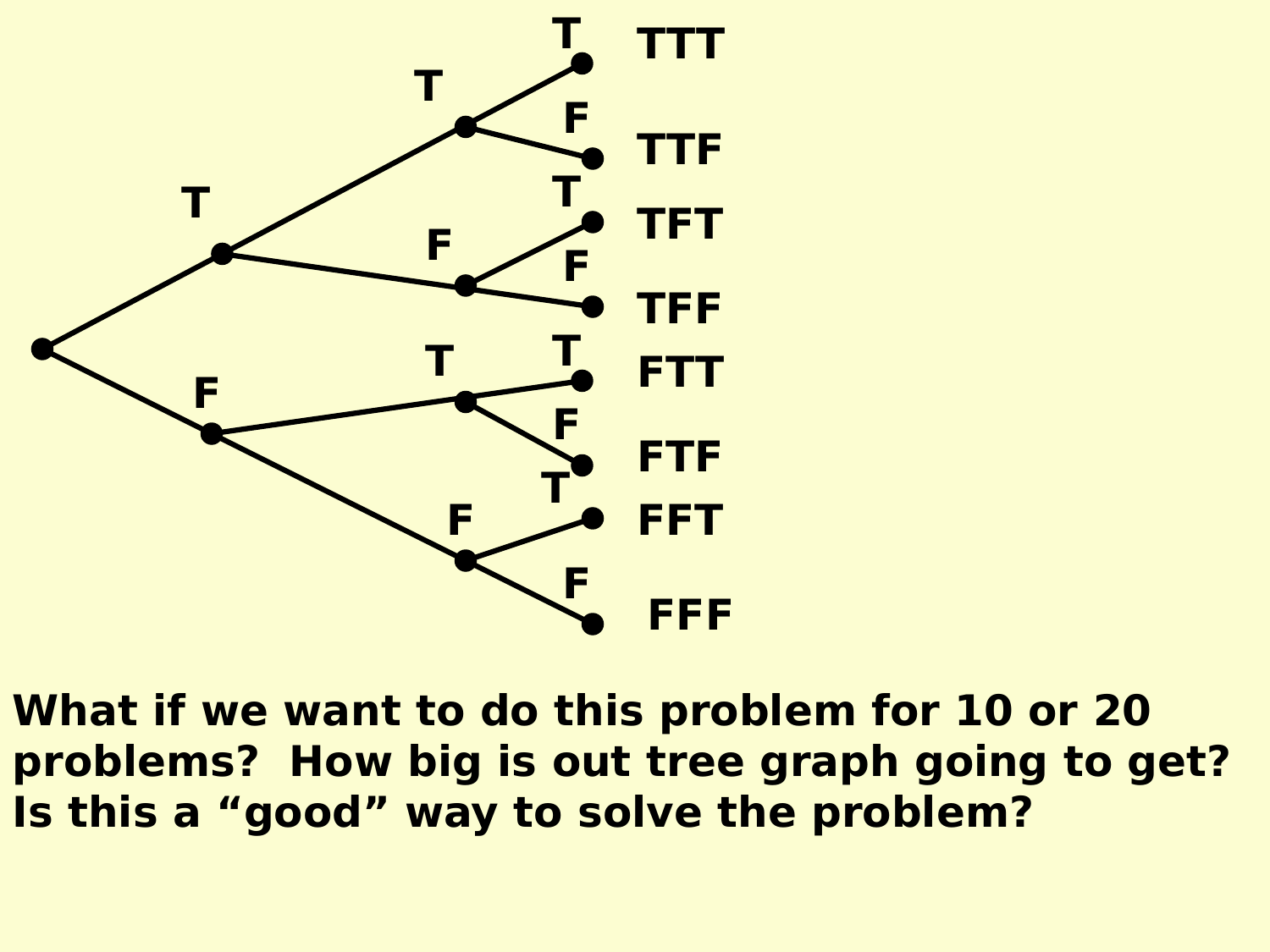

T
TTT

T
F
TTF
T
T
TFT
F
F
TFF
T
T
FTT
F
F
FTF
T
F
FFT
F
FFF
What if we want to do this problem for 10 or 20 problems?  How big is out tree graph going to get?  Is this a “good” way to solve the problem?